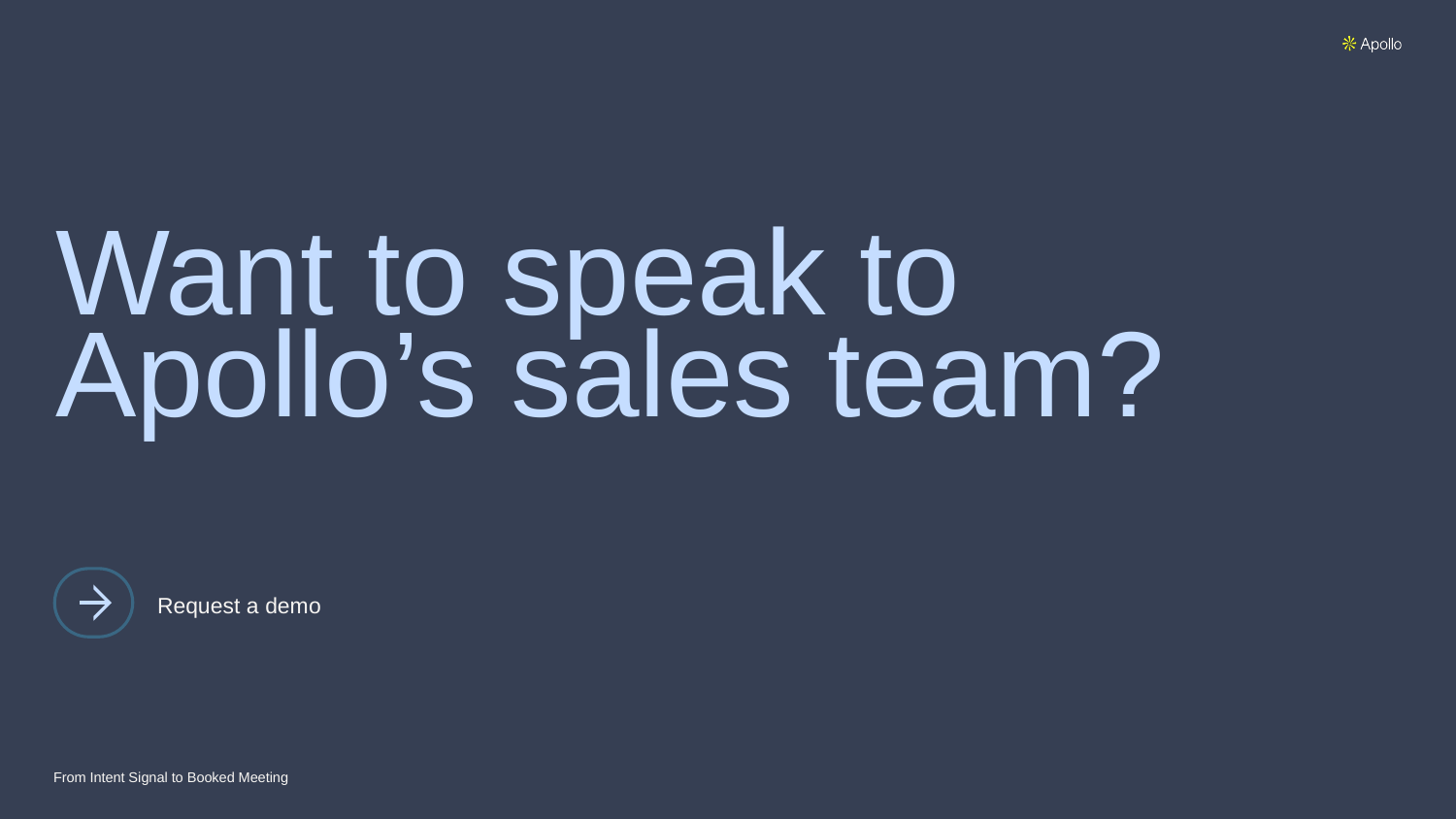

Want to speak to Apollo’s sales team?

Request a demo

From Intent Signal to Booked Meeting